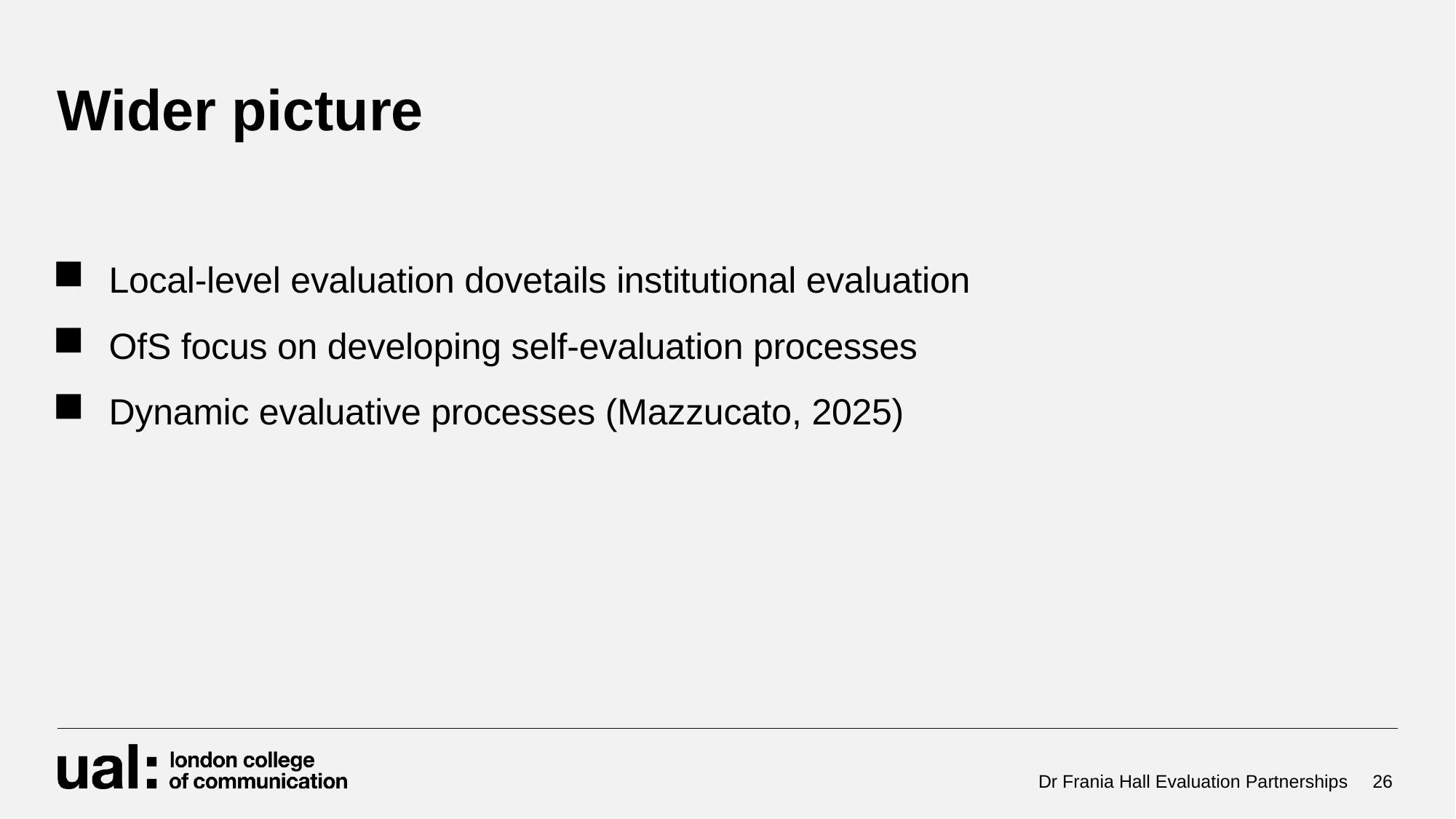

# Wider picture

Local-level evaluation dovetails institutional evaluation
OfS focus on developing self-evaluation processes
Dynamic evaluative processes (Mazzucato, 2025)
Dr Frania Hall Evaluation Partnerships
26